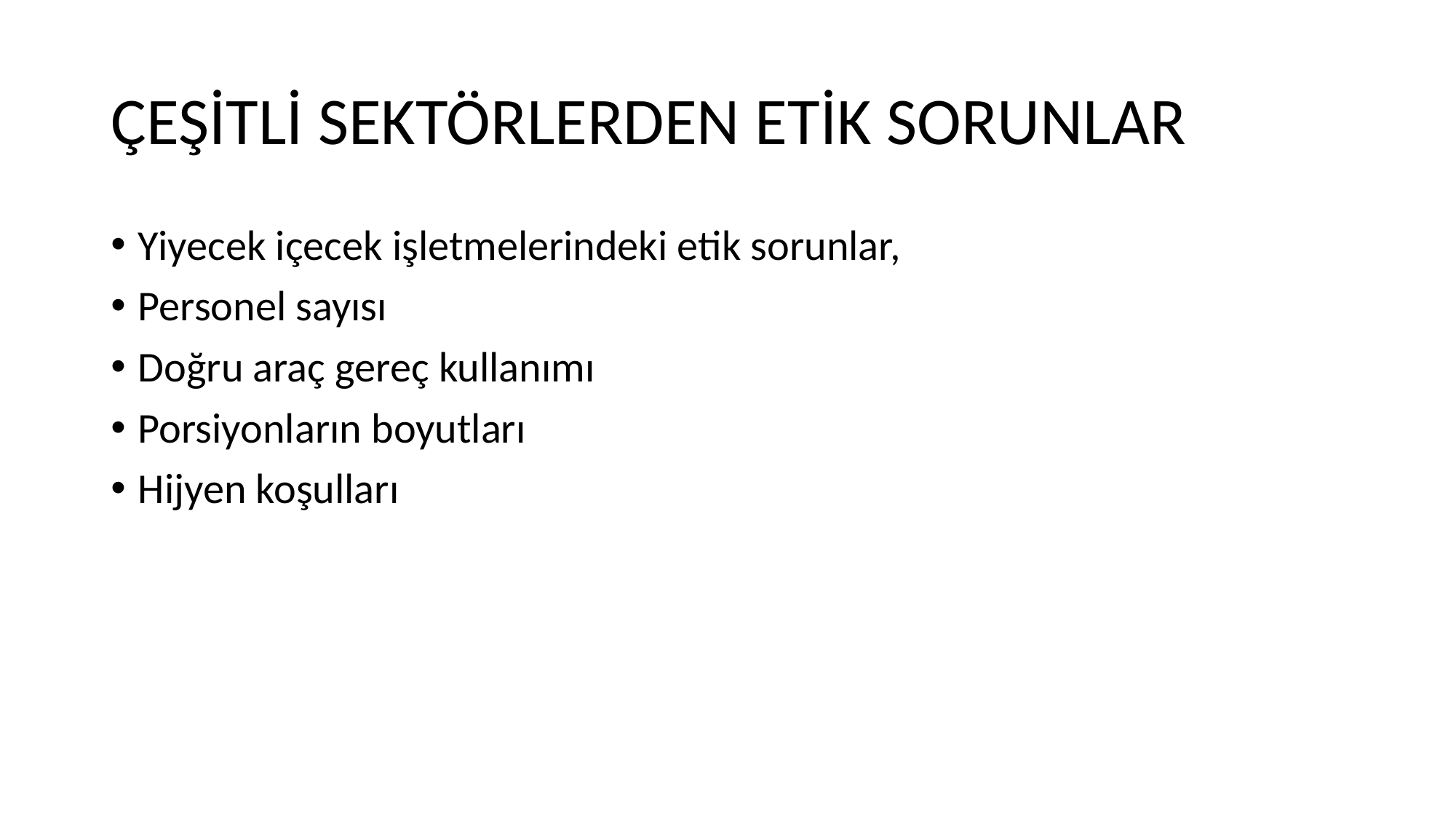

# ÇEŞİTLİ SEKTÖRLERDEN ETİK SORUNLAR
Yiyecek içecek işletmelerindeki etik sorunlar,
Personel sayısı
Doğru araç gereç kullanımı
Porsiyonların boyutları
Hijyen koşulları